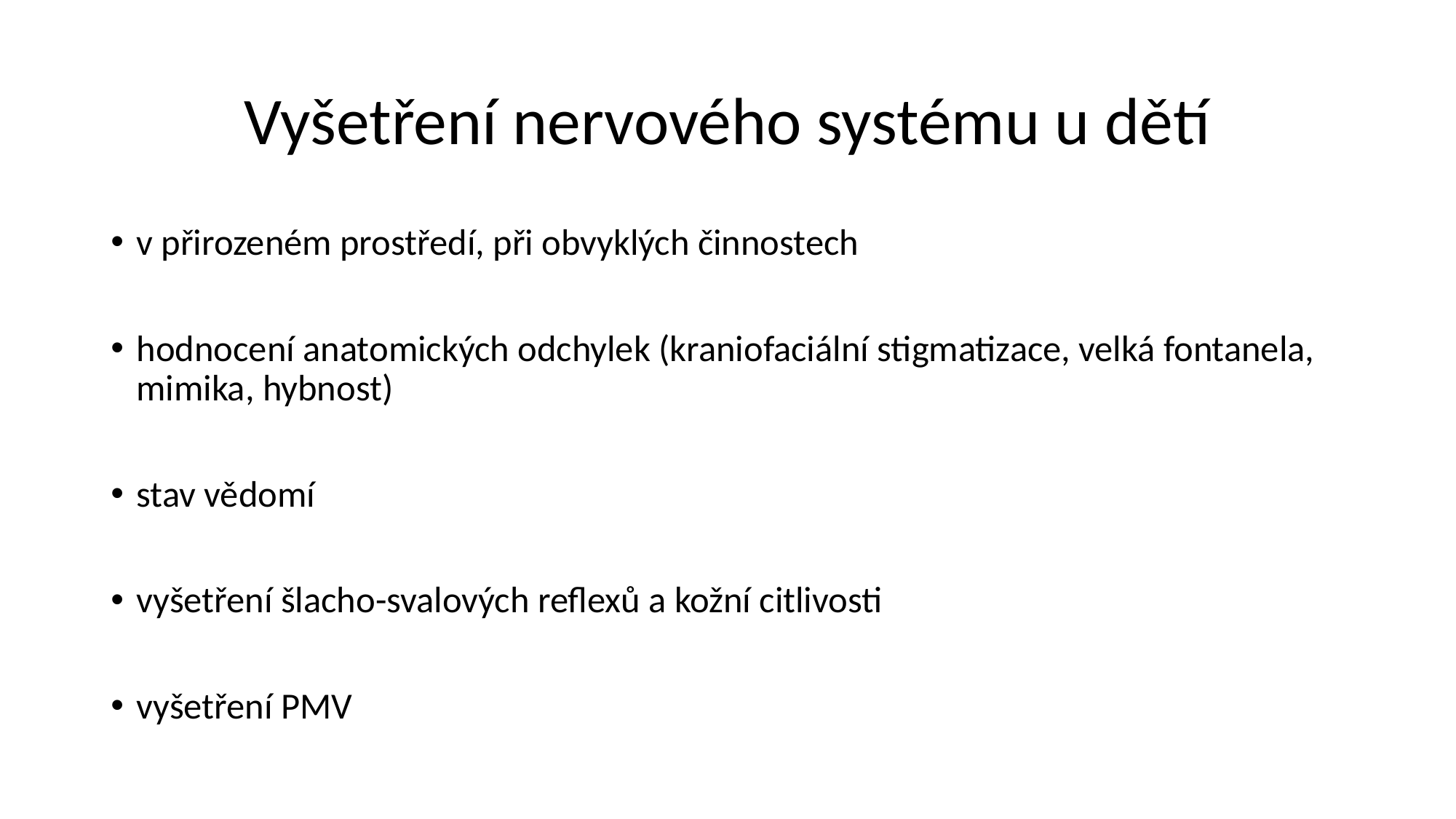

# Vyšetření nervového systému u dětí
v přirozeném prostředí, při obvyklých činnostech

hodnocení anatomických odchylek (kraniofaciální stigmatizace, velká fontanela, mimika, hybnost)

stav vědomí

vyšetření šlacho-svalových reflexů a kožní citlivosti

vyšetření PMV